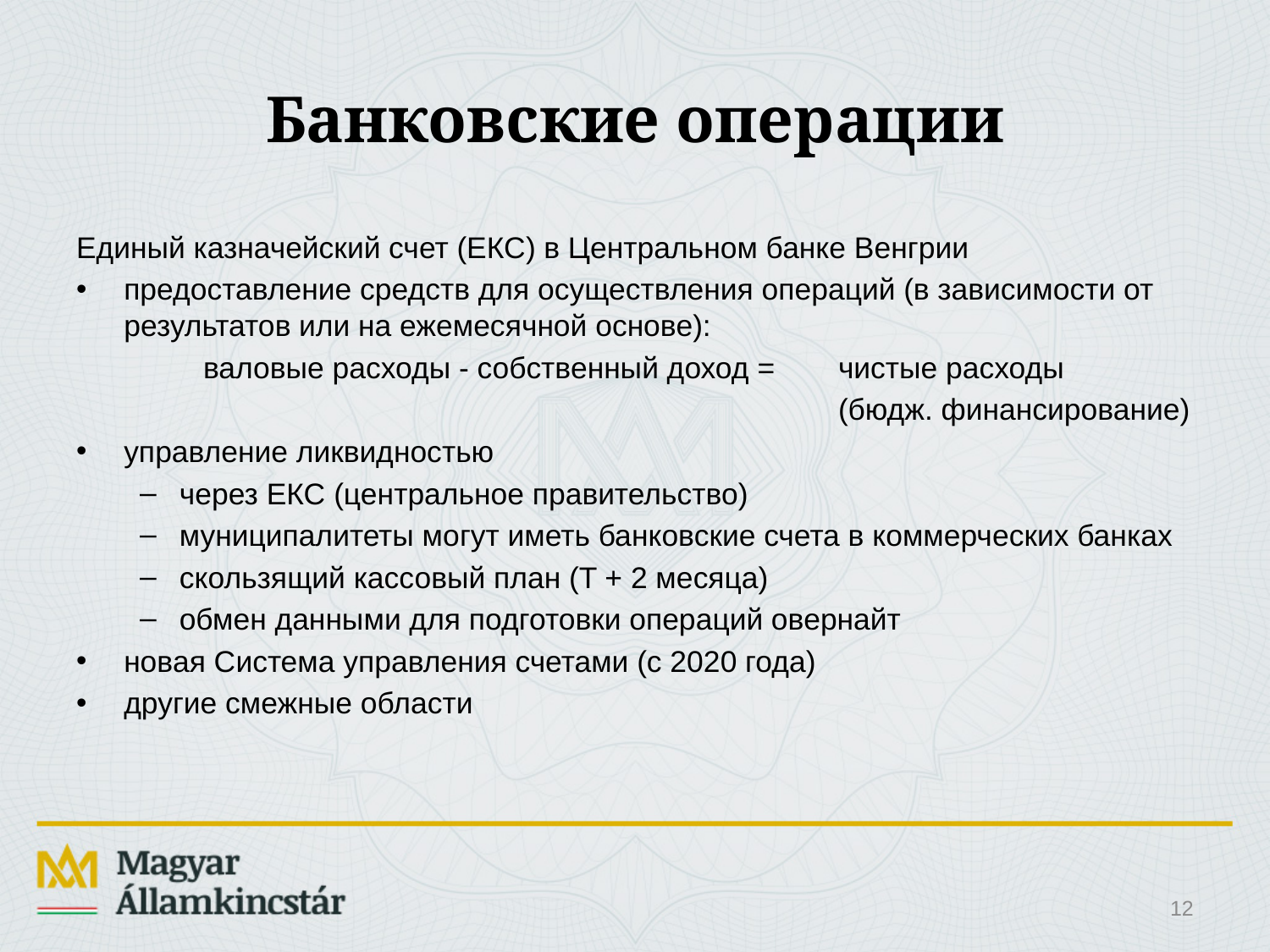

# Банковские операции
Единый казначейский счет (ЕКС) в Центральном банке Венгрии
предоставление средств для осуществления операций (в зависимости от результатов или на ежемесячной основе):
	валовые расходы - собственный доход = 	чистые расходы
						(бюдж. финансирование)
управление ликвидностью
через ЕКС (центральное правительство)
муниципалитеты могут иметь банковские счета в коммерческих банках
скользящий кассовый план (T + 2 месяца)
обмен данными для подготовки операций овернайт
новая Система управления счетами (с 2020 года)
другие смежные области

12